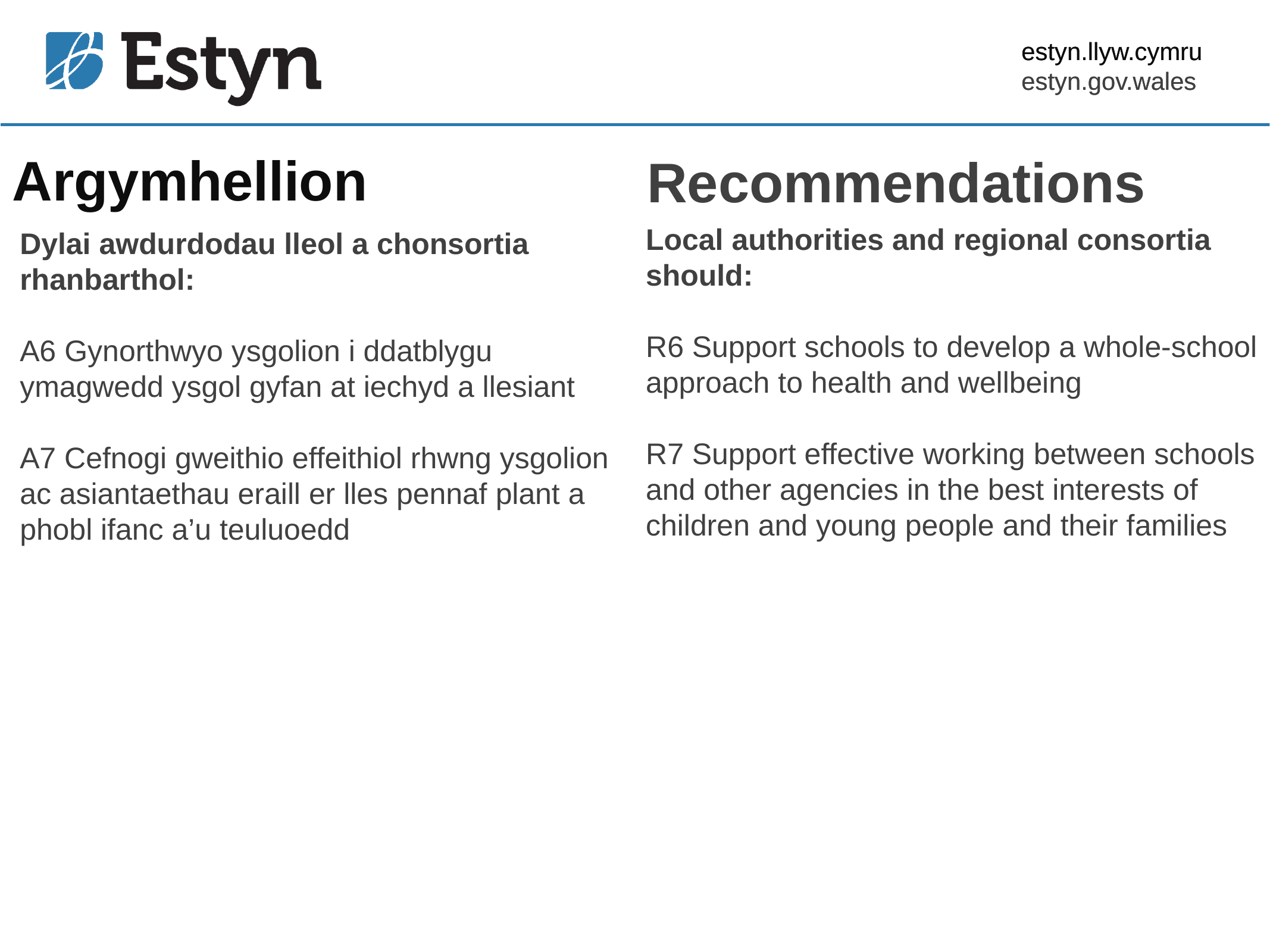

Argymhellion
Recommendations
Dylai awdurdodau lleol a chonsortia rhanbarthol:

A6 Gynorthwyo ysgolion i ddatblygu ymagwedd ysgol gyfan at iechyd a llesiant

A7 Cefnogi gweithio effeithiol rhwng ysgolion ac asiantaethau eraill er lles pennaf plant a phobl ifanc a’u teuluoedd
Local authorities and regional consortia should:

R6 Support schools to develop a whole-school approach to health and wellbeing

R7 Support effective working between schools and other agencies in the best interests of children and young people and their families